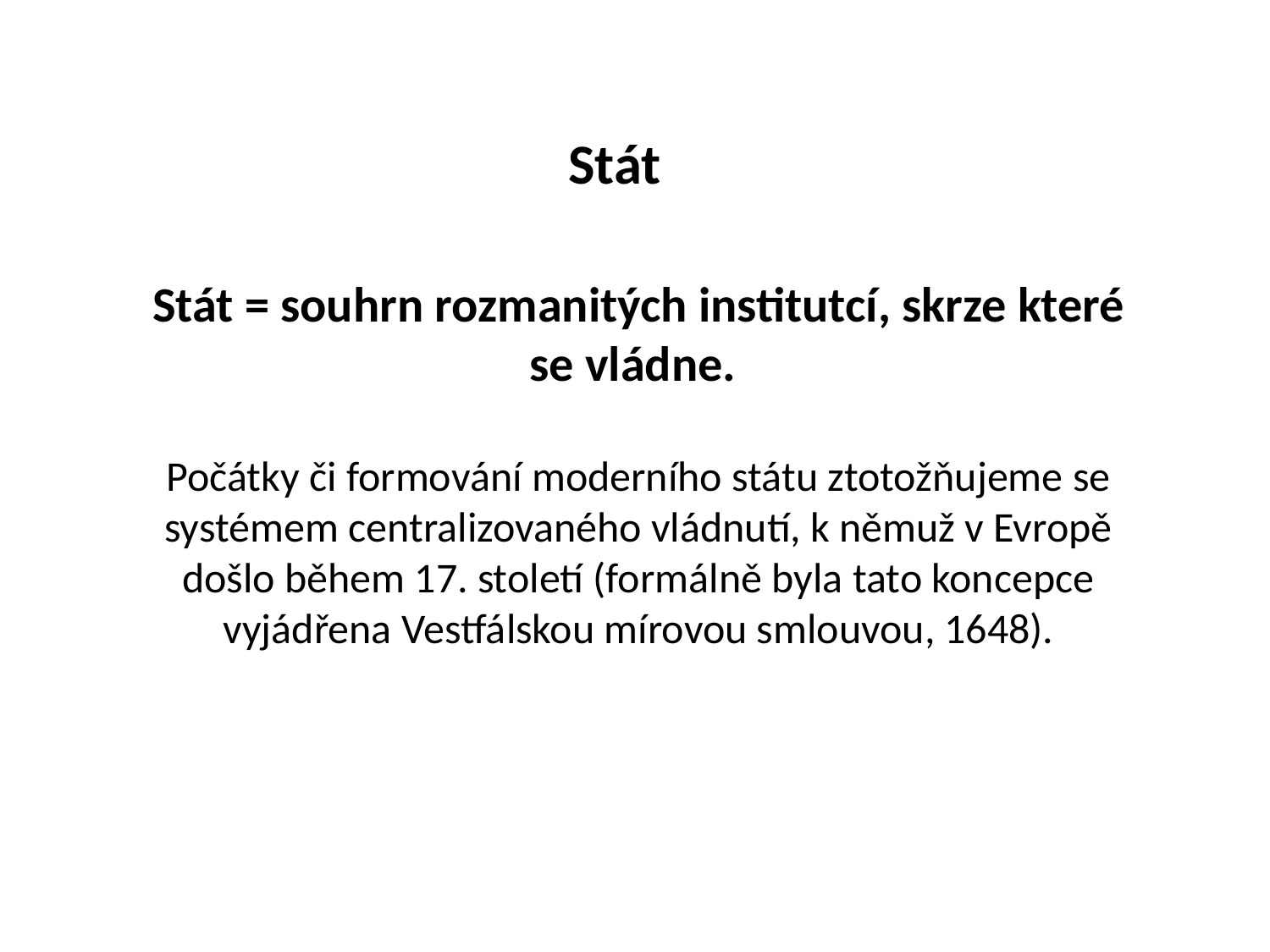

Stát
	Stát = souhrn rozmanitých institutcí, skrze které se vládne.

	Počátky či formování moderního státu ztotožňujeme se systémem centralizovaného vládnutí, k němuž v Evropě došlo během 17. století (formálně byla tato koncepce vyjádřena Vestfálskou mírovou smlouvou, 1648).